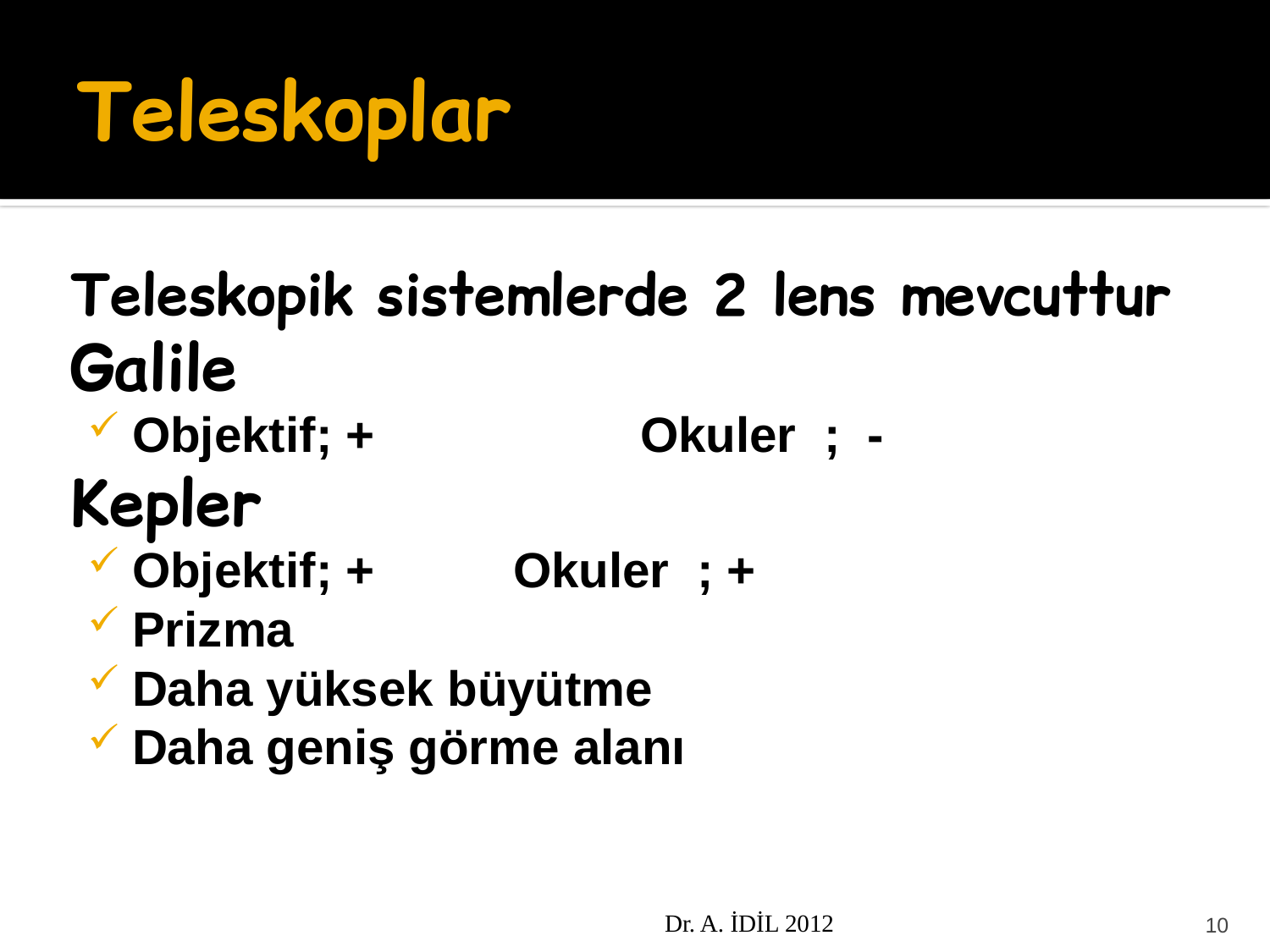

# Teleskoplar
Teleskopik sistemlerde 2 lens mevcuttur
Galile
Objektif; + 		Okuler  ;  -
Kepler
Objektif; +  	Okuler  ; +
Prizma
Daha yüksek büyütme
Daha geniş görme alanı

Dr. A. İDİL 2012
10